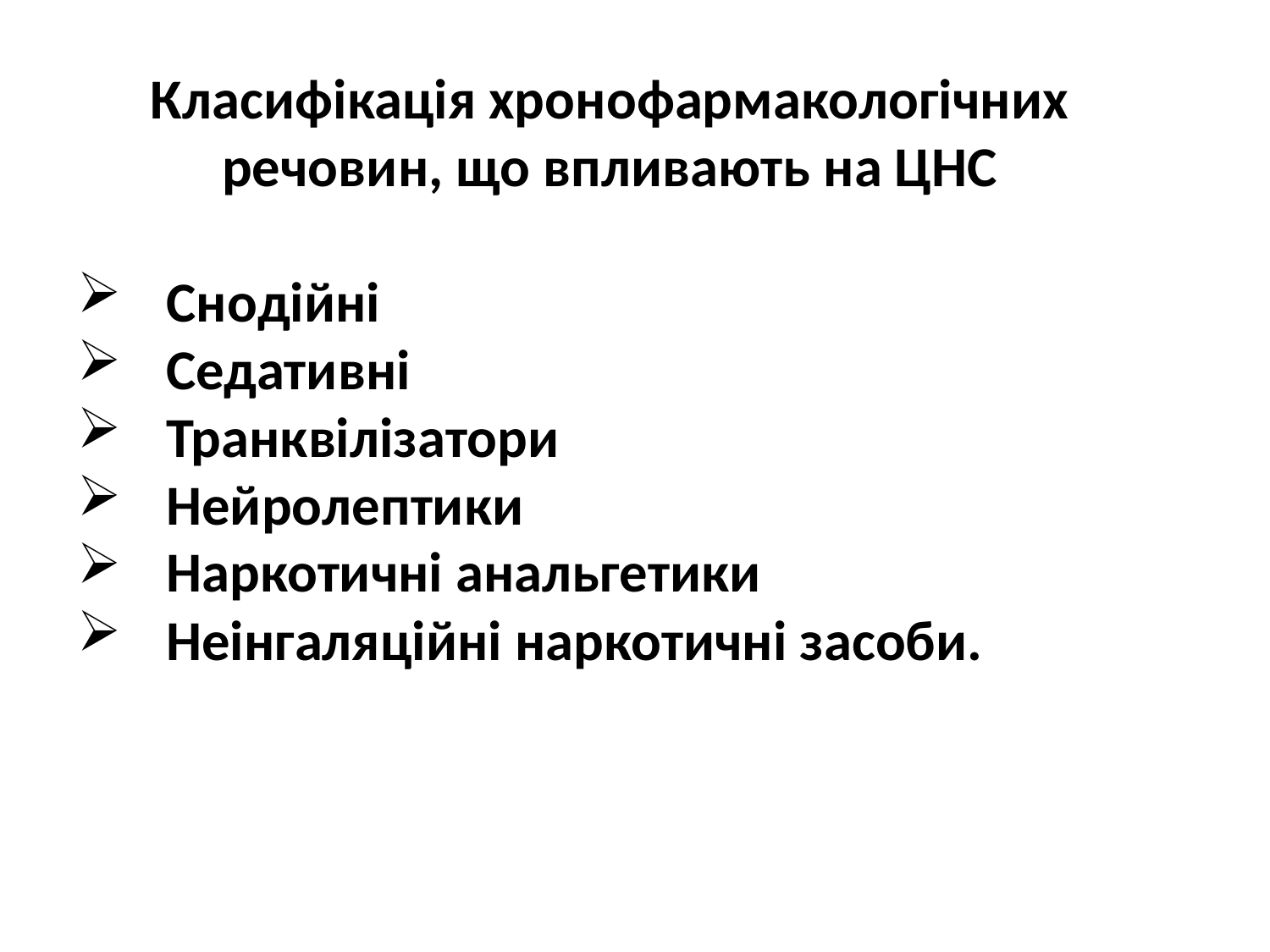

Класифікація хронофармакологічних речовин, що впливають на ЦНС

  Снодійні
  Седативні
  Транквілізатори
  Нейролептики
  Наркотичні анальгетики
  Неінгаляційні наркотичні засоби.